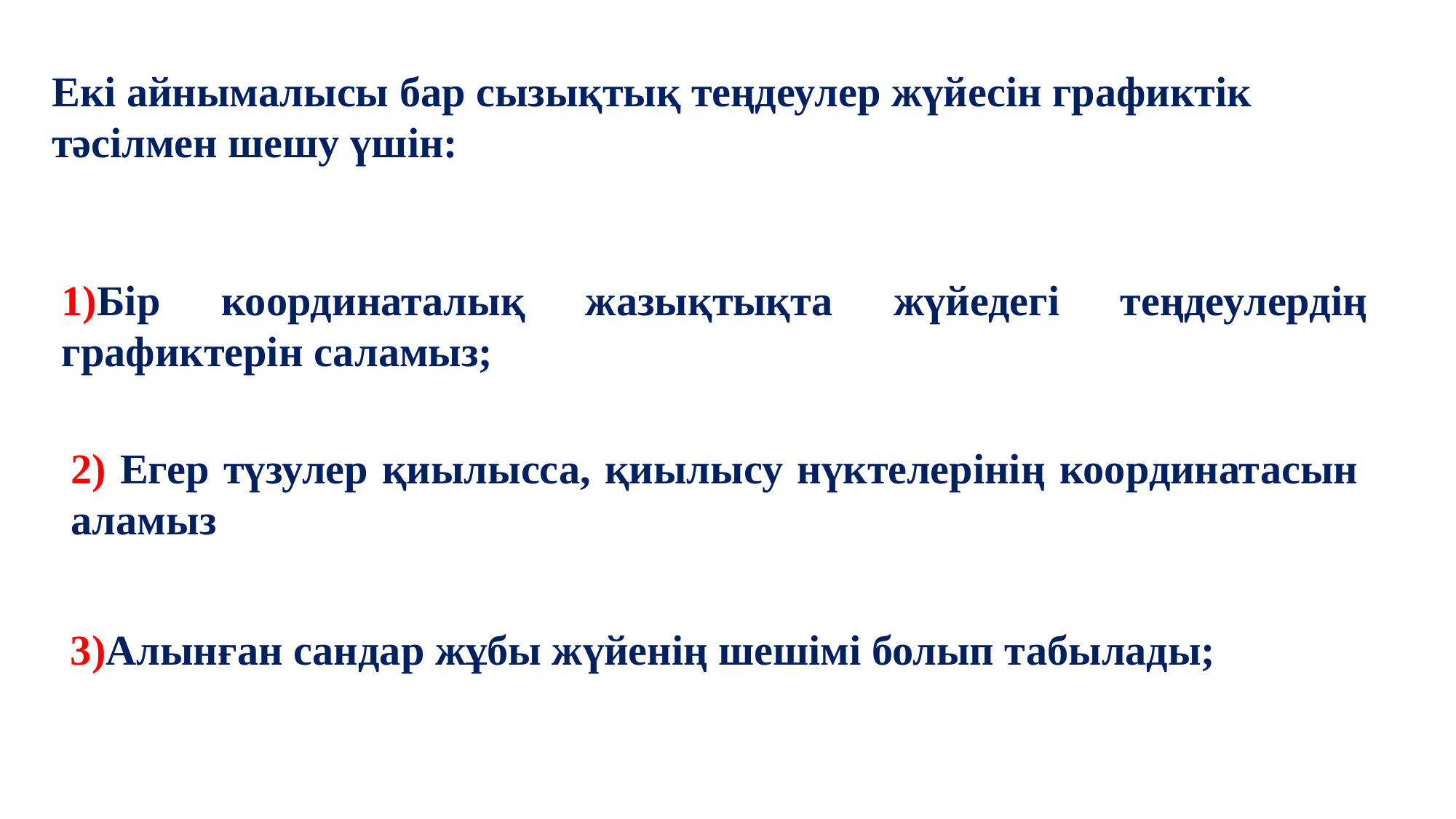

#
5
Екі айнымалысы бар сызықтық теңдеулер жүйесін графиктік тәсілмен шешу үшін:
1)Бір координаталық жазықтықта жүйедегі теңдеулердің графиктерін саламыз;
2) Егер түзулер қиылысса, қиылысу нүктелерінің координатасын аламыз
3)Алынған сандар жұбы жүйенің шешімі болып табылады;